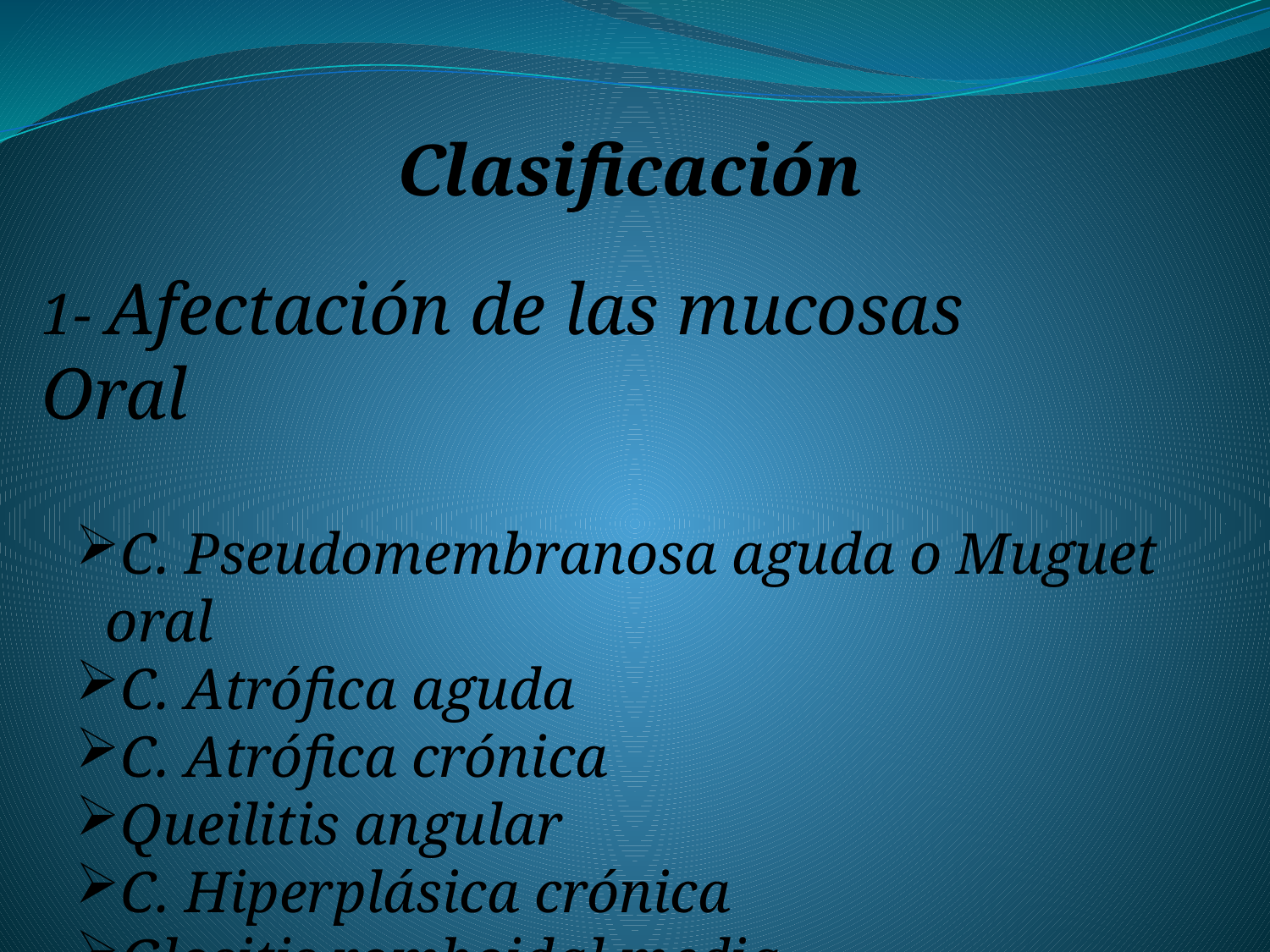

Clasificación
1- Afectación de las mucosas
Oral

C. Pseudomembranosa aguda o Muguet oral
C. Atrófica aguda
C. Atrófica crónica
Queilitis angular
C. Hiperplásica crónica
Glositis romboidal media